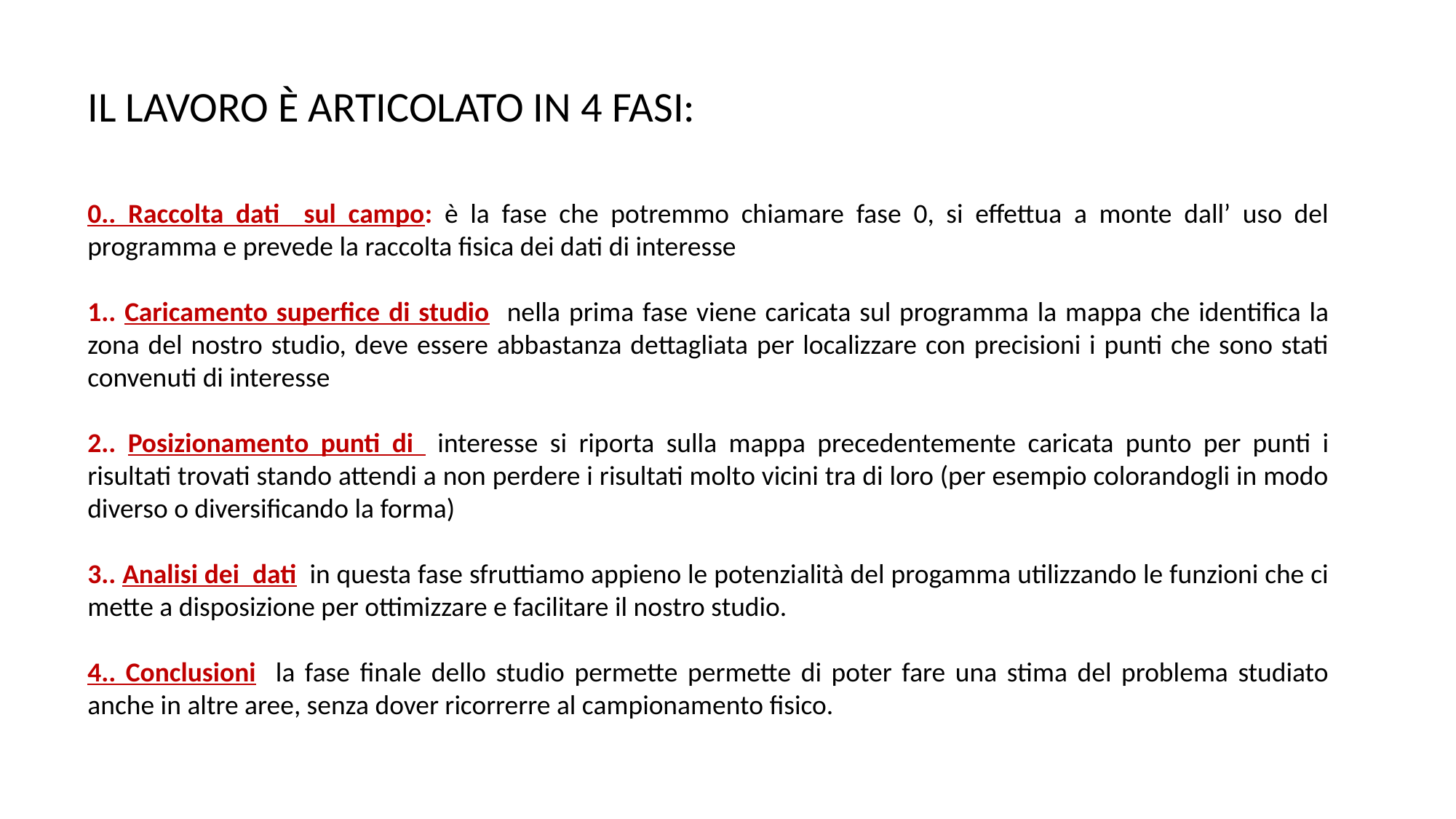

IL LAVORO È ARTICOLATO IN 4 FASI:

0.. Raccolta dati  sul campo: è la fase che potremmo chiamare fase 0, si effettua a monte dall’ uso del programma e prevede la raccolta fisica dei dati di interesse

1.. Caricamento superfice di studio  nella prima fase viene caricata sul programma la mappa che identifica la zona del nostro studio, deve essere abbastanza dettagliata per localizzare con precisioni i punti che sono stati convenuti di interesse

2.. Posizionamento punti di  interesse si riporta sulla mappa precedentemente caricata punto per punti i risultati trovati stando attendi a non perdere i risultati molto vicini tra di loro (per esempio colorandogli in modo diverso o diversificando la forma)

3.. Analisi dei  dati  in questa fase sfruttiamo appieno le potenzialità del progamma utilizzando le funzioni che ci mette a disposizione per ottimizzare e facilitare il nostro studio.

4.. Conclusioni  la fase finale dello studio permette permette di poter fare una stima del problema studiato anche in altre aree, senza dover ricorrerre al campionamento fisico.